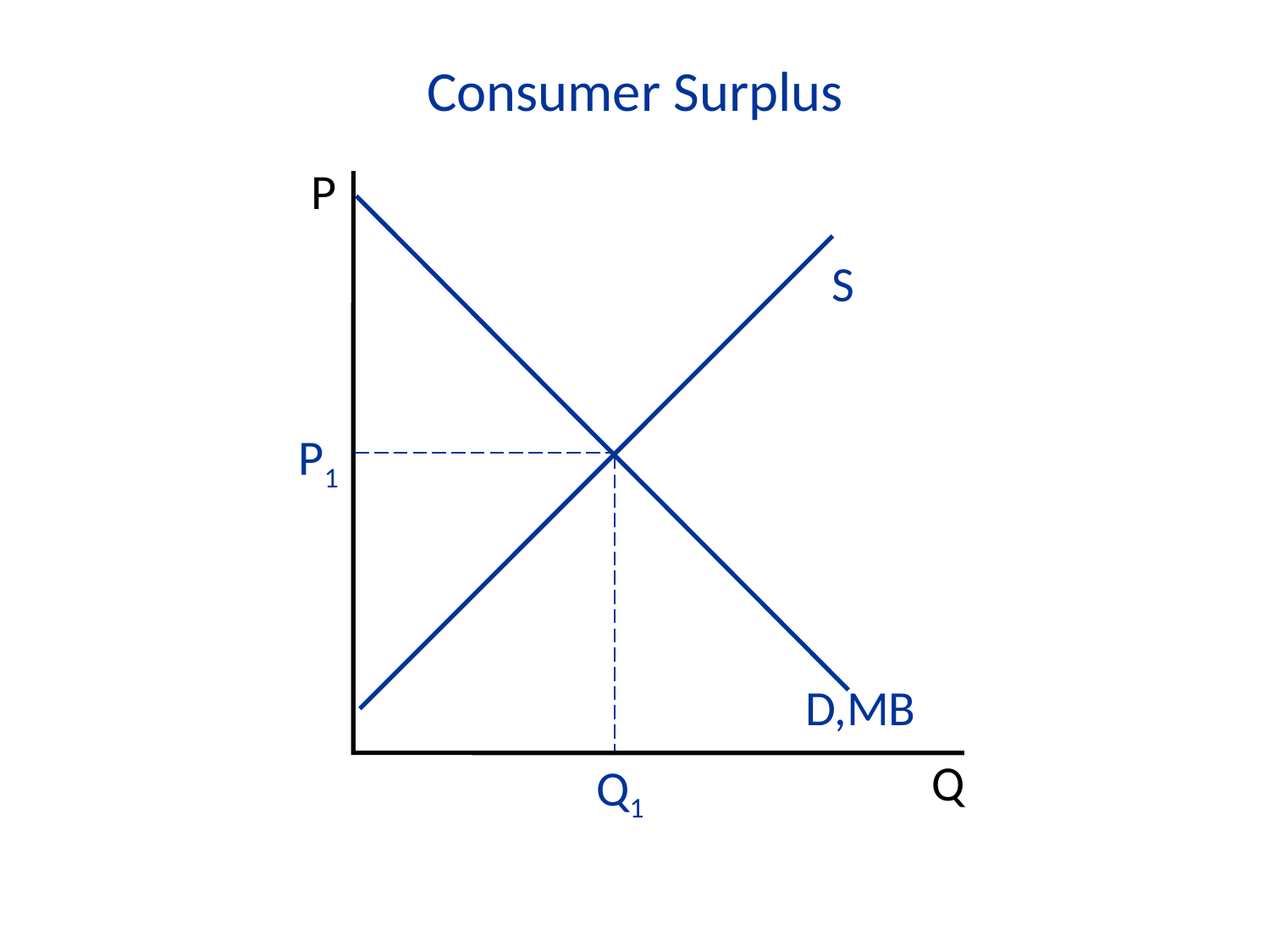

Consumer Surplus
P
Q
S
P1
Q1
D,MB